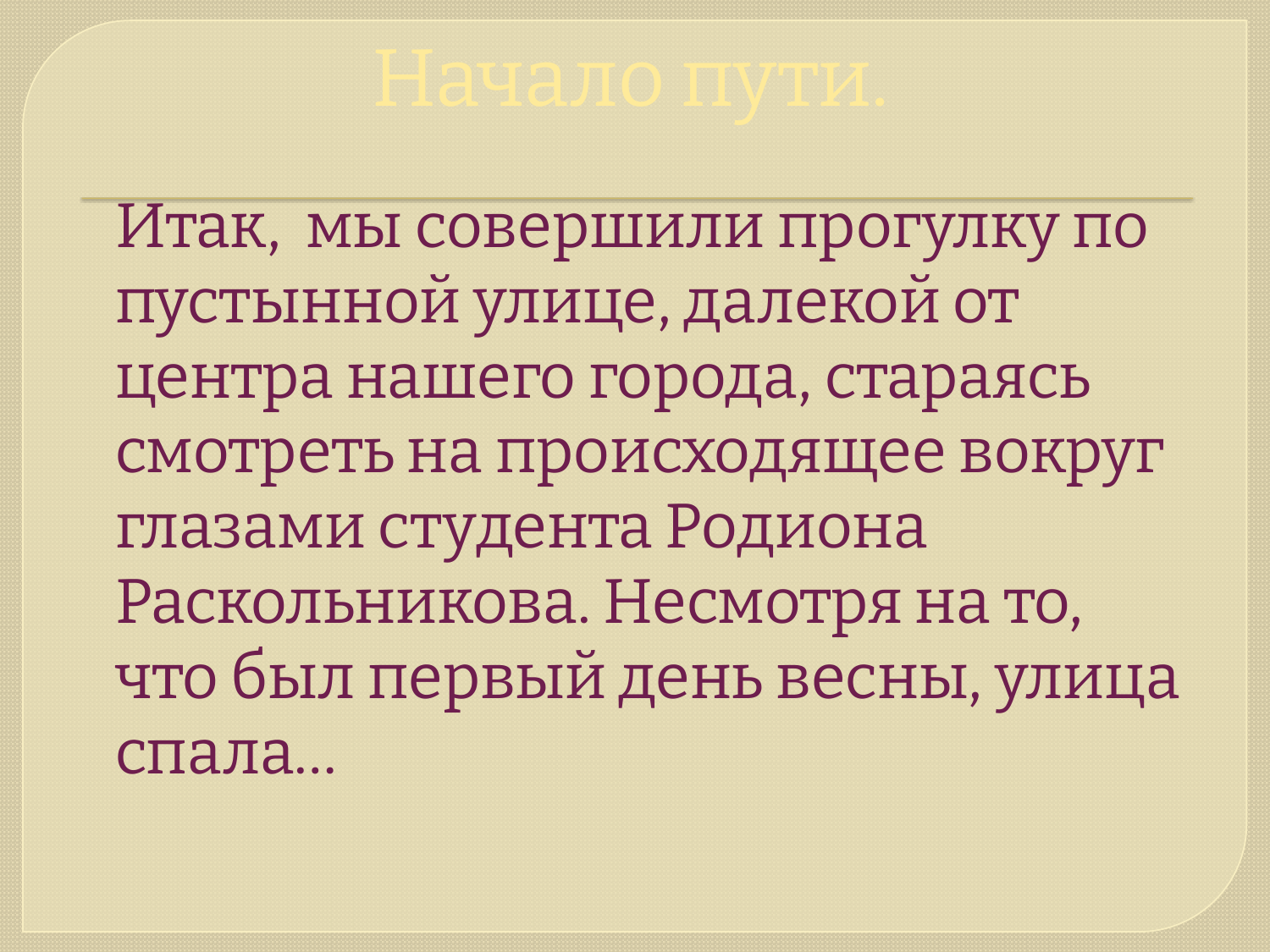

# Начало пути.
Итак,  мы совершили прогулку по пустынной улице, далекой от центра нашего города, стараясь смотреть на происходящее вокруг глазами студента Родиона Раскольникова. Несмотря на то, что был первый день весны, улица спала…